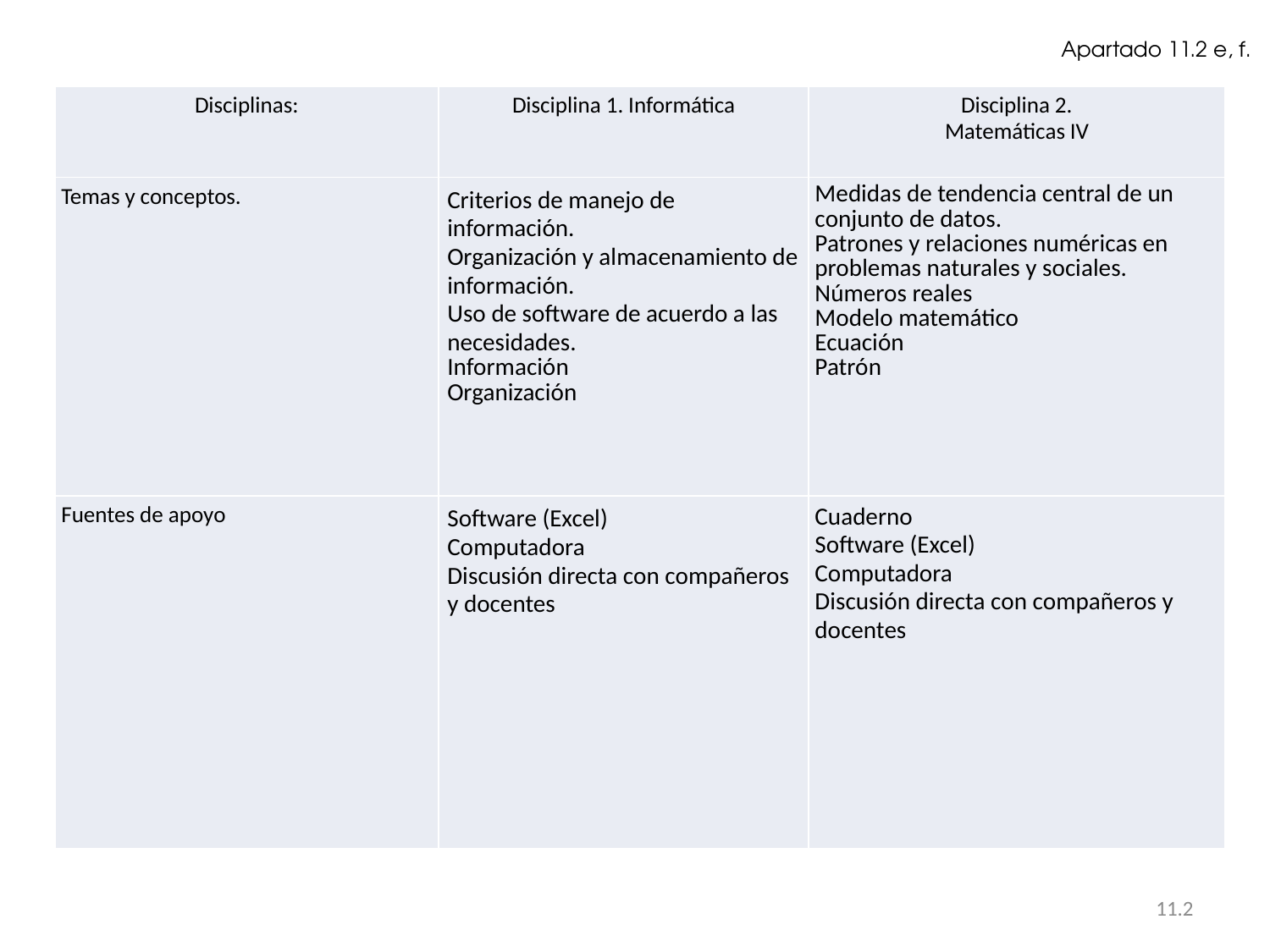

Apartado 11.2 e, f.
| Disciplinas: | Disciplina 1. Informática | Disciplina 2. Matemáticas IV |
| --- | --- | --- |
| Temas y conceptos. | Criterios de manejo de información. Organización y almacenamiento de información. Uso de software de acuerdo a las necesidades. Información Organización | Medidas de tendencia central de un conjunto de datos. Patrones y relaciones numéricas en problemas naturales y sociales. Números reales Modelo matemático Ecuación Patrón |
| Fuentes de apoyo | Software (Excel) Computadora Discusión directa con compañeros y docentes | Cuaderno Software (Excel) Computadora Discusión directa con compañeros y docentes |
11.2